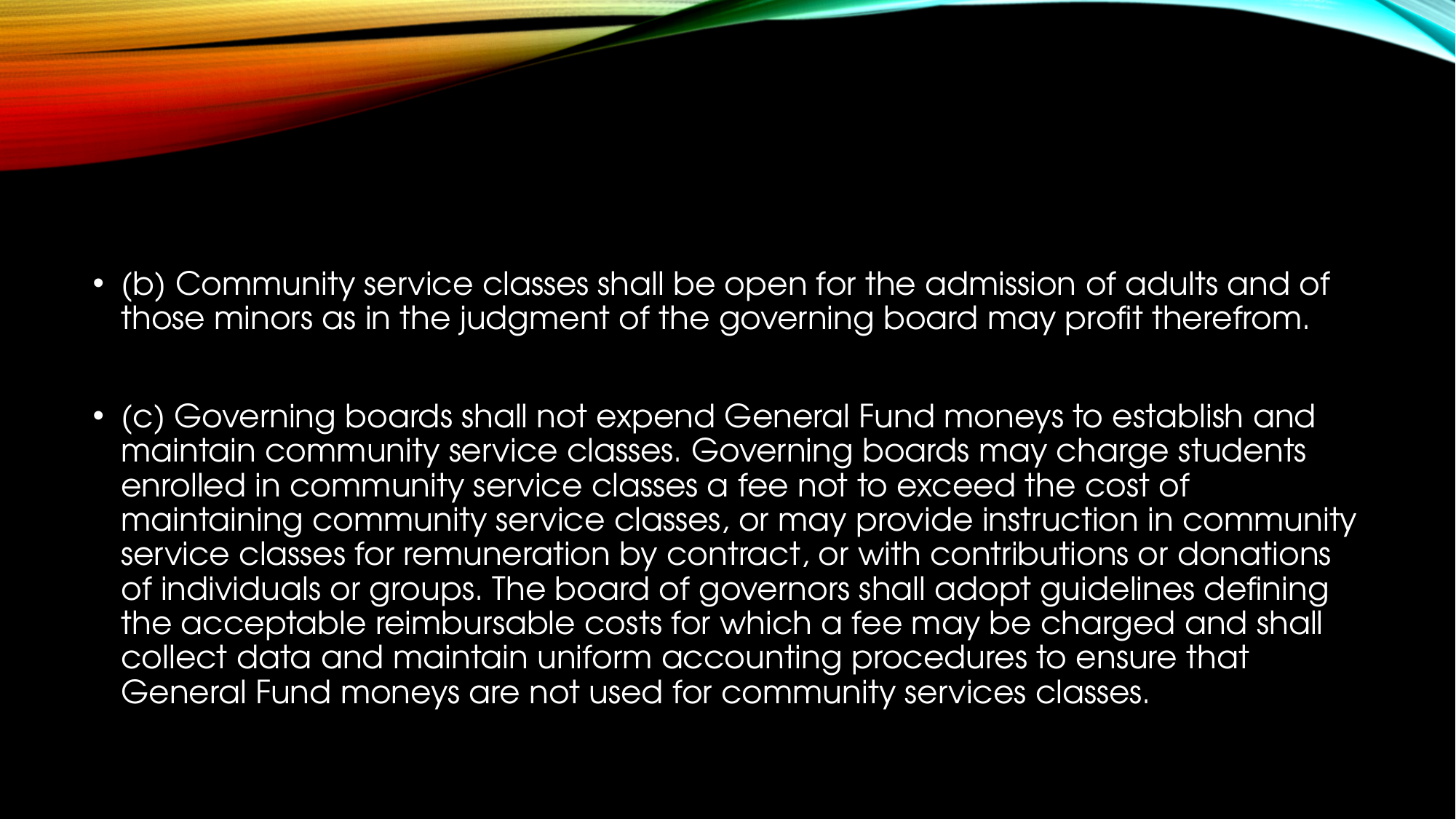

(b) Community service classes shall be open for the admission of adults and of those minors as in the judgment of the governing board may profit therefrom.

(c) Governing boards shall not expend General Fund moneys to establish and maintain community service classes. Governing boards may charge students enrolled in community service classes a fee not to exceed the cost of maintaining community service classes, or may provide instruction in community service classes for remuneration by contract, or with contributions or donations of individuals or groups. The board of governors shall adopt guidelines defining the acceptable reimbursable costs for which a fee may be charged and shall collect data and maintain uniform accounting procedures to ensure that General Fund moneys are not used for community services classes.